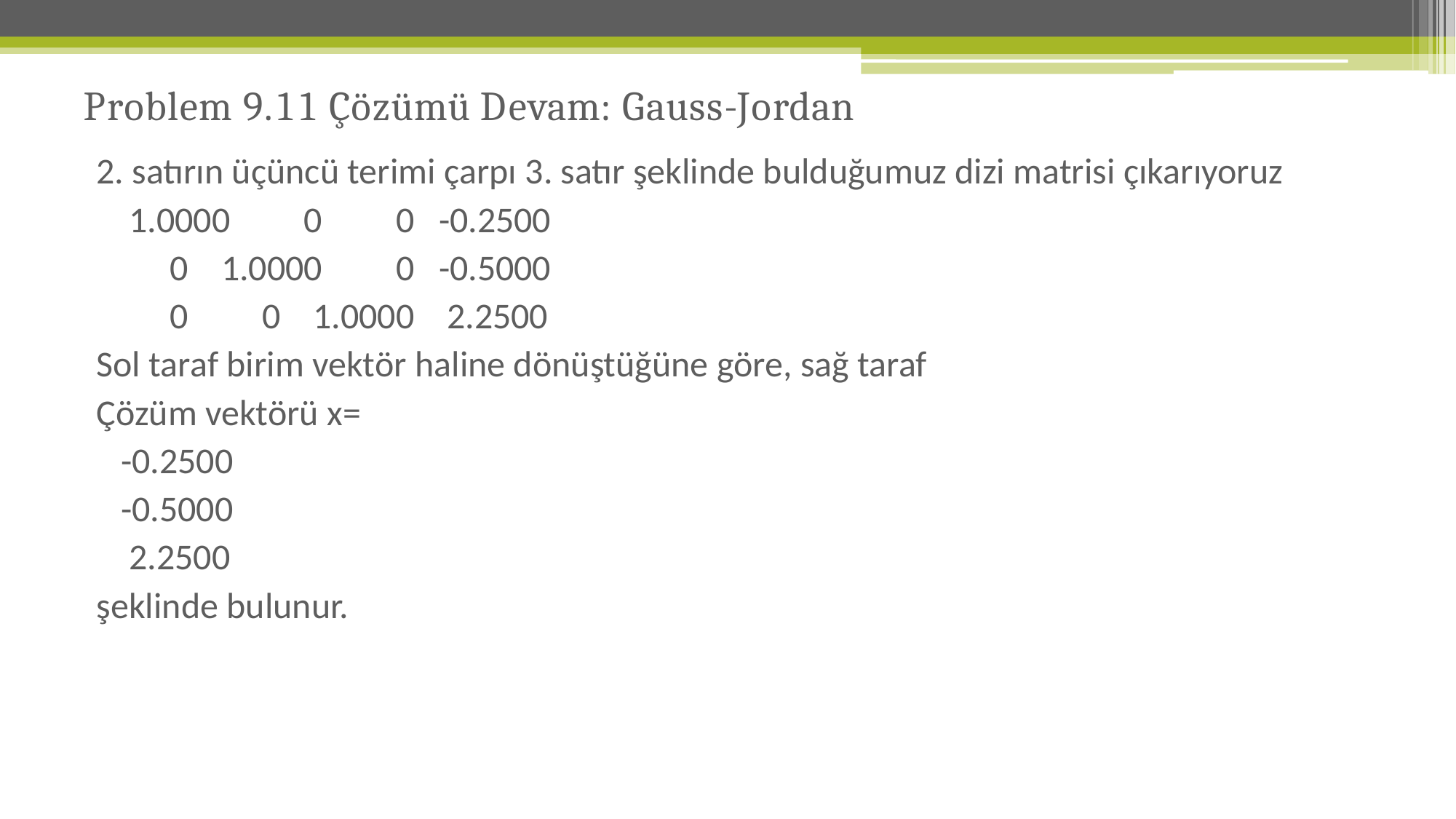

# Problem 9.11 Çözümü Devam: Gauss-Jordan
2. satırın üçüncü terimi çarpı 3. satır şeklinde bulduğumuz dizi matrisi çıkarıyoruz
    1.0000         0         0   -0.2500
         0    1.0000         0   -0.5000
         0         0    1.0000    2.2500
Sol taraf birim vektör haline dönüştüğüne göre, sağ taraf
Çözüm vektörü x=
   -0.2500
   -0.5000
    2.2500
şeklinde bulunur.